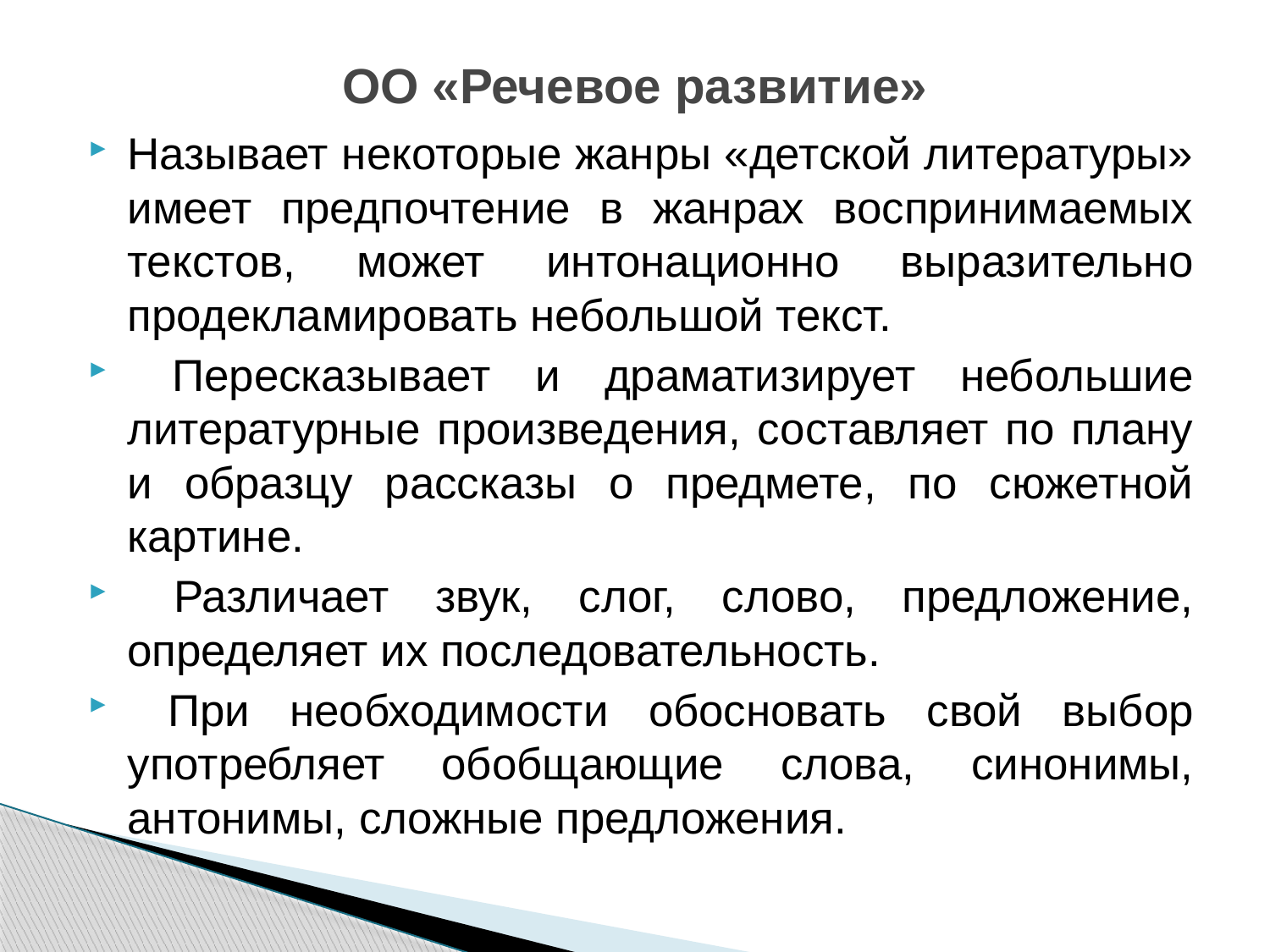

# ОО «Речевое развитие»
Называет некоторые жанры «детской литературы» имеет предпочтение в жанрах воспринимаемых текстов, может интонационно выразительно продекламировать небольшой текст.
 Пересказывает и драматизирует небольшие литературные произведения, составляет по плану и образцу рассказы о предмете, по сюжетной картине.
 Различает звук, слог, слово, предложение, определяет их последовательность.
 При необходимости обосновать свой выбор употребляет обобщающие слова, синонимы, антонимы, сложные предложения.